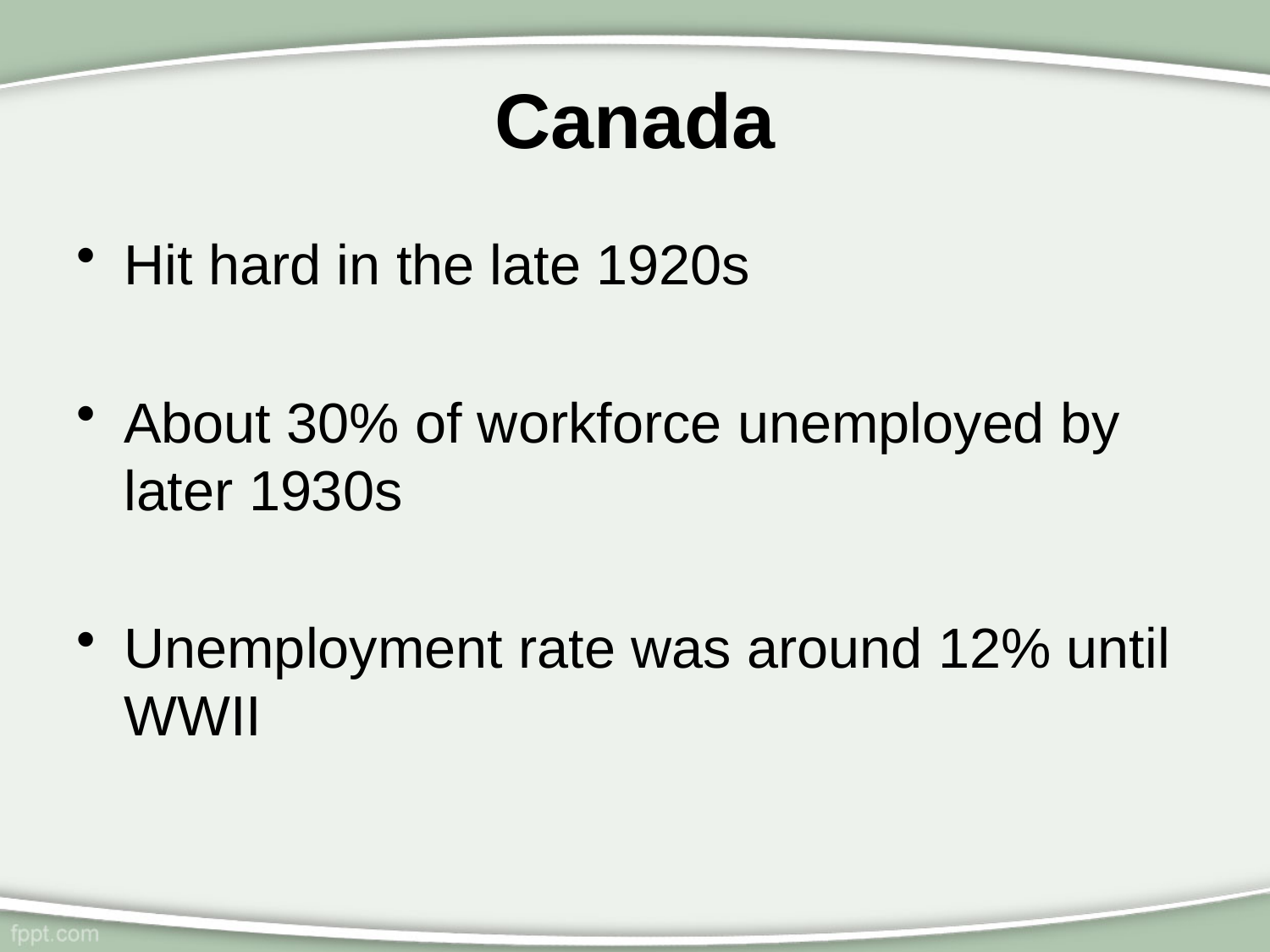

# Canada
Hit hard in the late 1920s

About 30% of workforce unemployed by later 1930s

Unemployment rate was around 12% until WWII